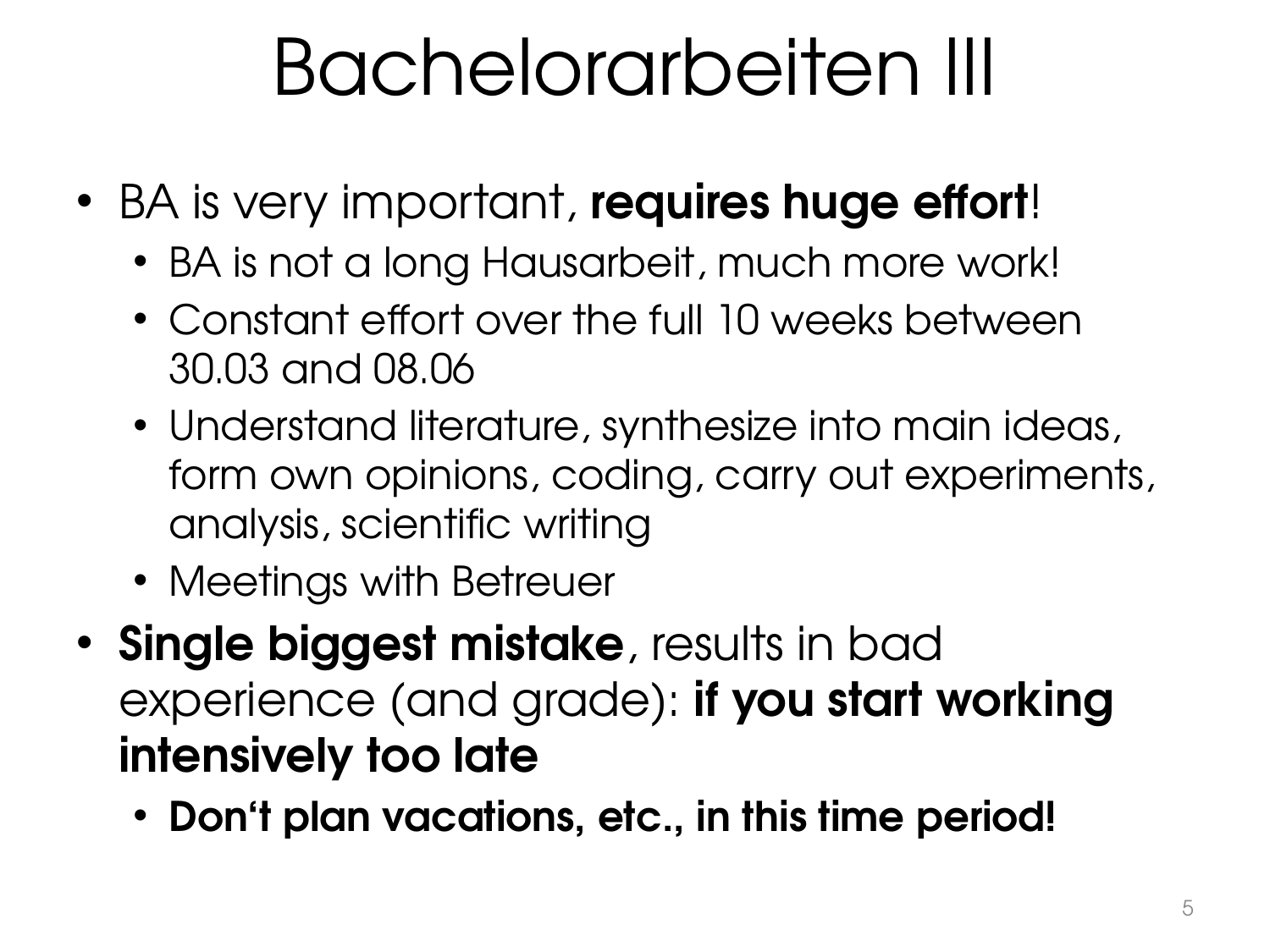

# Bachelorarbeiten III
BA is very important, requires huge effort!
BA is not a long Hausarbeit, much more work!
Constant effort over the full 10 weeks between 30.03 and 08.06
Understand literature, synthesize into main ideas, form own opinions, coding, carry out experiments, analysis, scientific writing
Meetings with Betreuer
Single biggest mistake, results in bad experience (and grade): if you start working intensively too late
Don‘t plan vacations, etc., in this time period!
5